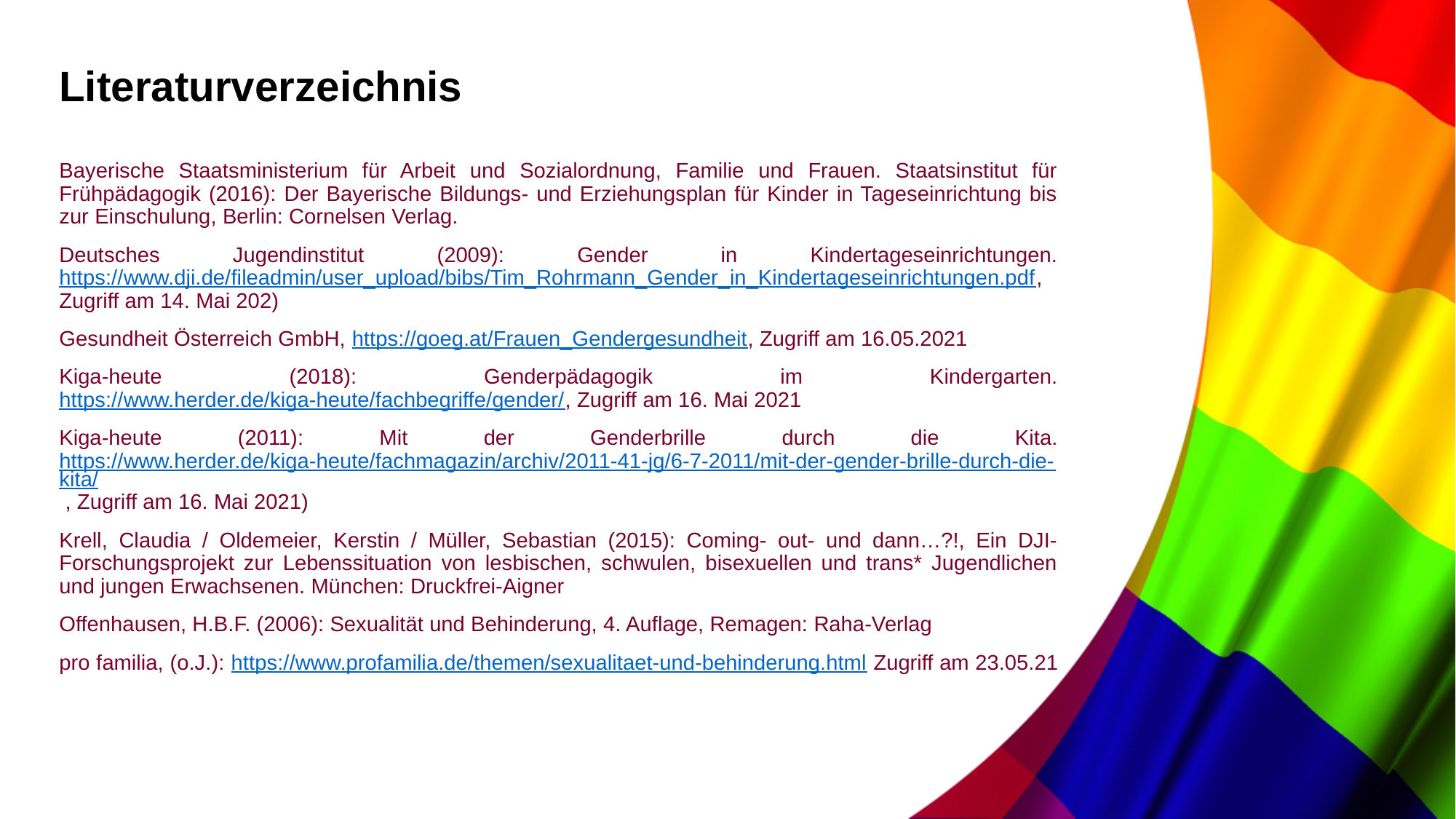

# Literaturverzeichnis
Bayerische Staatsministerium für Arbeit und Sozialordnung, Familie und Frauen. Staatsinstitut für Frühpädagogik (2016): Der Bayerische Bildungs- und Erziehungsplan für Kinder in Tageseinrichtung bis zur Einschulung, Berlin: Cornelsen Verlag.
Deutsches Jugendinstitut (2009): Gender in Kindertageseinrichtungen. https://www.dji.de/fileadmin/user_upload/bibs/Tim_Rohrmann_Gender_in_Kindertageseinrichtungen.pdf,  Zugriff am 14. Mai 202)
Gesundheit Österreich GmbH, https://goeg.at/Frauen_Gendergesundheit, Zugriff am 16.05.2021
Kiga-heute (2018): Genderpädagogik im Kindergarten. https://www.herder.de/kiga-heute/fachbegriffe/gender/, Zugriff am 16. Mai 2021
Kiga-heute (2011): Mit der Genderbrille durch die Kita. https://www.herder.de/kiga-heute/fachmagazin/archiv/2011-41-jg/6-7-2011/mit-der-gender-brille-durch-die-kita/ , Zugriff am 16. Mai 2021)
Krell, Claudia / Oldemeier, Kerstin / Müller, Sebastian (2015): Coming- out- und dann…?!, Ein DJI-Forschungsprojekt zur Lebenssituation von lesbischen, schwulen, bisexuellen und trans* Jugendlichen und jungen Erwachsenen. München: Druckfrei-Aigner
Offenhausen, H.B.F. (2006): Sexualität und Behinderung, 4. Auflage, Remagen: Raha-Verlag
pro familia, (o.J.): https://www.profamilia.de/themen/sexualitaet-und-behinderung.html Zugriff am 23.05.21